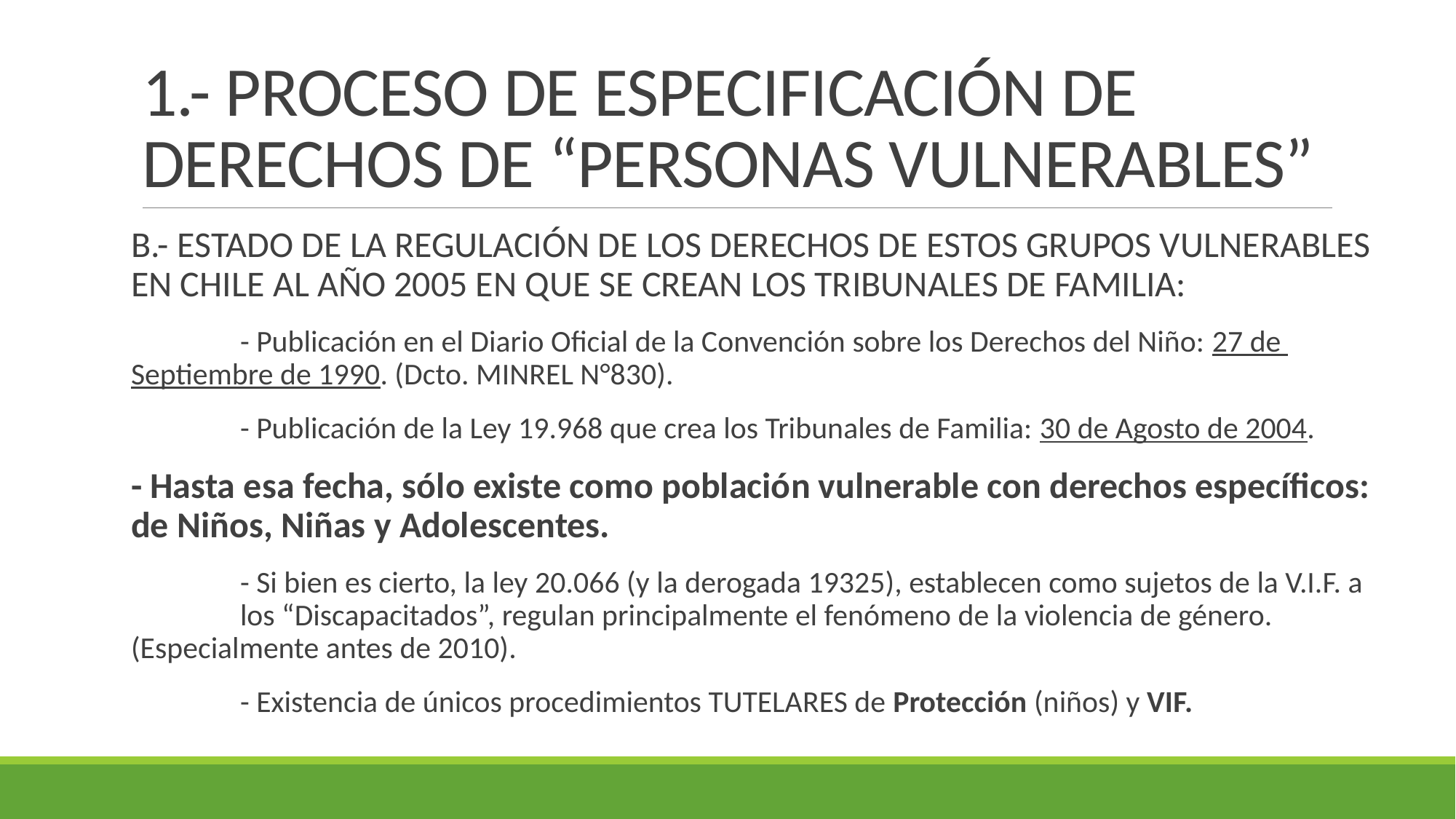

# 1.- PROCESO DE ESPECIFICACIÓN DE DERECHOS DE “PERSONAS VULNERABLES”
B.- ESTADO DE LA REGULACIÓN DE LOS DERECHOS DE ESTOS GRUPOS VULNERABLES EN CHILE AL AÑO 2005 EN QUE SE CREAN LOS TRIBUNALES DE FAMILIA:
	- Publicación en el Diario Oficial de la Convención sobre los Derechos del Niño: 27 de 	Septiembre de 1990. (Dcto. MINREL N°830).
	- Publicación de la Ley 19.968 que crea los Tribunales de Familia: 30 de Agosto de 2004.
- Hasta esa fecha, sólo existe como población vulnerable con derechos específicos: de Niños, Niñas y Adolescentes.
	- Si bien es cierto, la ley 20.066 (y la derogada 19325), establecen como sujetos de la V.I.F. a 	los “Discapacitados”, regulan principalmente el fenómeno de la violencia de género. 	(Especialmente antes de 2010).
	- Existencia de únicos procedimientos TUTELARES de Protección (niños) y VIF.